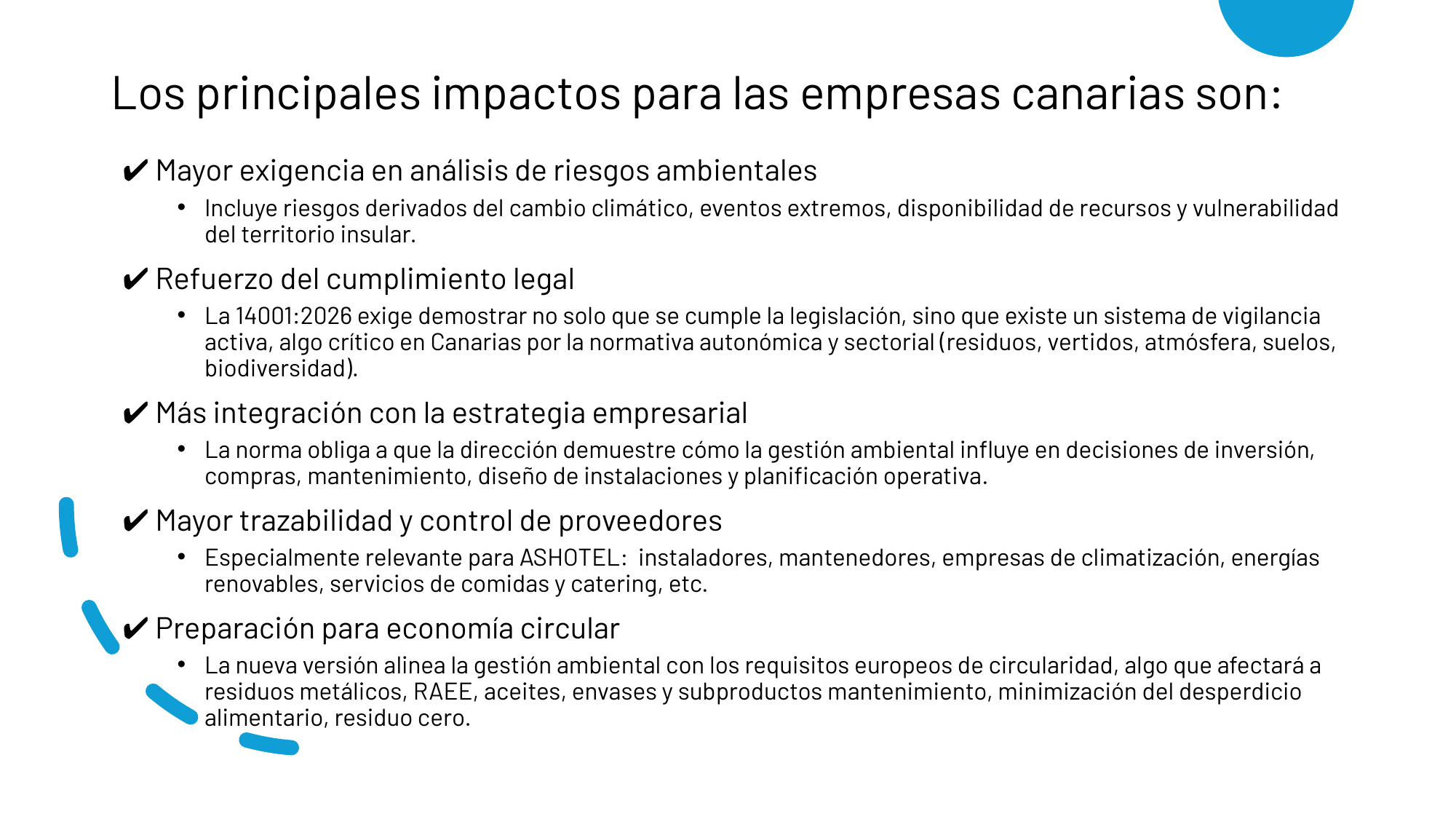

# Los principales impactos para las empresas canarias son:
✔ Mayor exigencia en análisis de riesgos ambientales
Incluye riesgos derivados del cambio climático, eventos extremos, disponibilidad de recursos y vulnerabilidad del territorio insular.
✔ Refuerzo del cumplimiento legal
La 14001:2026 exige demostrar no solo que se cumple la legislación, sino que existe un sistema de vigilancia activa, algo crítico en Canarias por la normativa autonómica y sectorial (residuos, vertidos, atmósfera, suelos, biodiversidad).
✔ Más integración con la estrategia empresarial
La norma obliga a que la dirección demuestre cómo la gestión ambiental influye en decisiones de inversión, compras, mantenimiento, diseño de instalaciones y planificación operativa.
✔ Mayor trazabilidad y control de proveedores
Especialmente relevante para ASHOTEL:  instaladores, mantenedores, empresas de climatización, energías renovables, servicios de comidas y catering, etc.
✔ Preparación para economía circular
La nueva versión alinea la gestión ambiental con los requisitos europeos de circularidad, algo que afectará a residuos metálicos, RAEE, aceites, envases y subproductos mantenimiento, minimización del desperdicio alimentario, residuo cero.